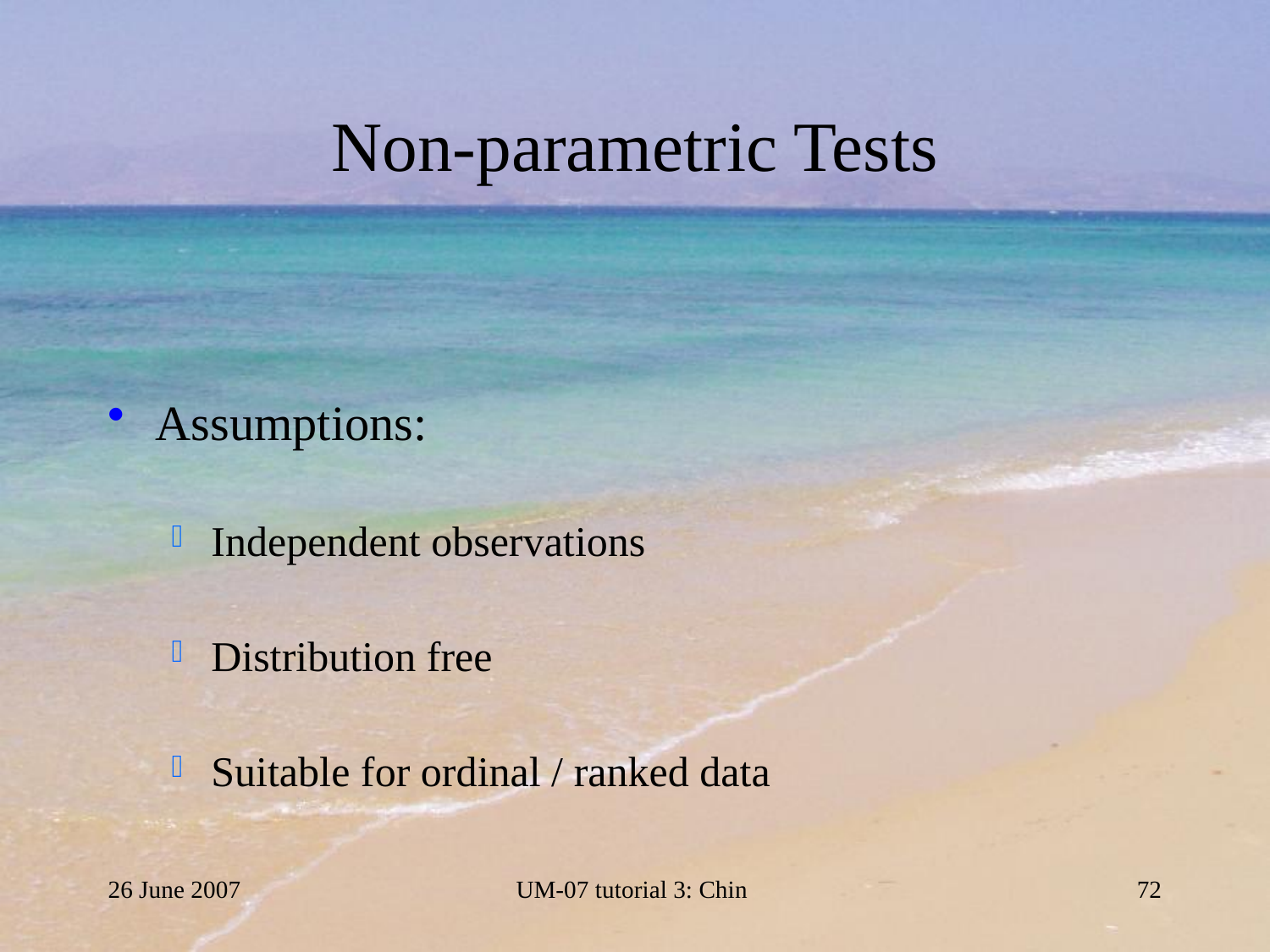

# Non-parametric Tests
Assumptions:
Independent observations
Distribution free
Suitable for ordinal / ranked data
26 June 2007
UM-07 tutorial 3: Chin
72